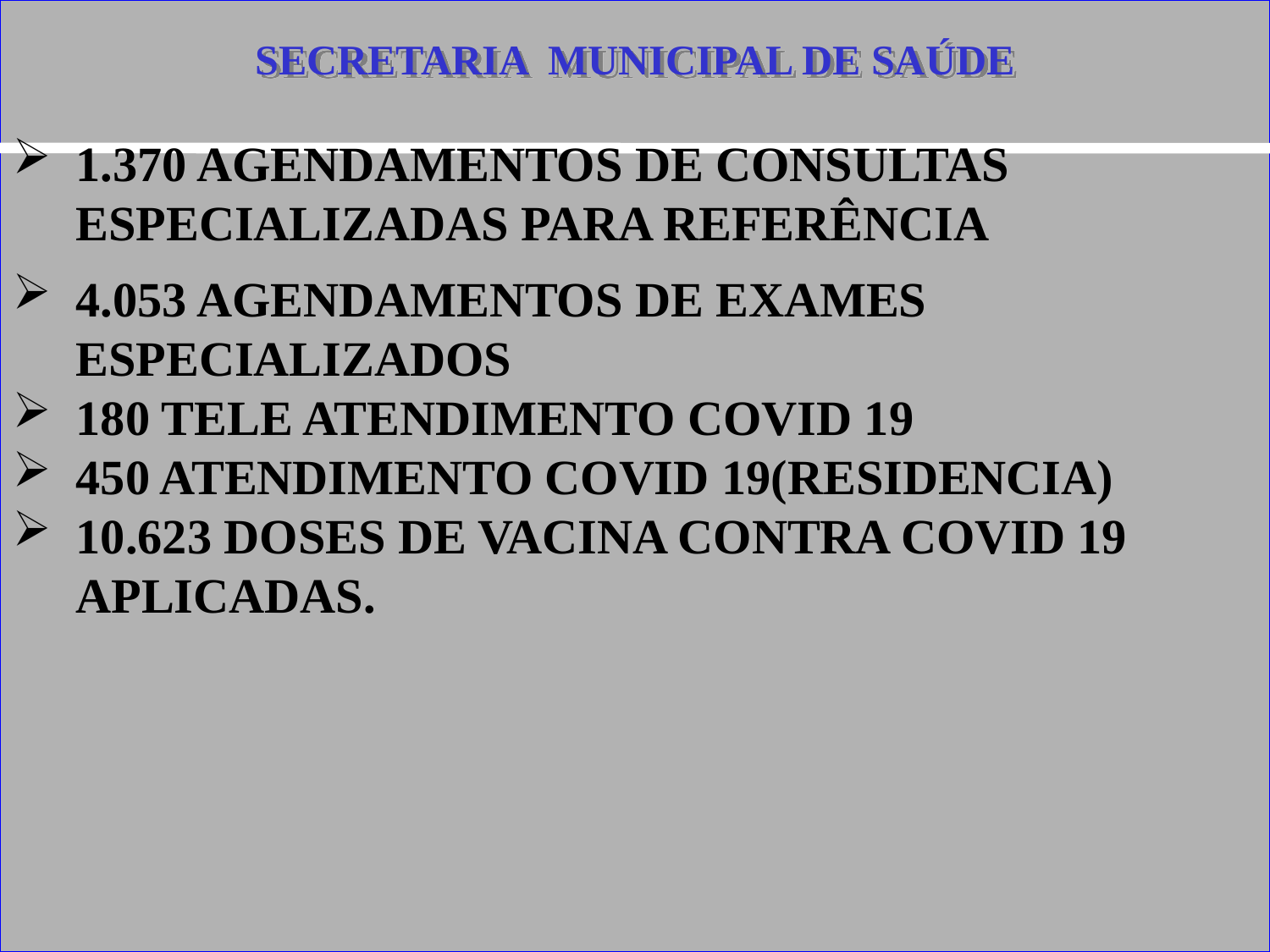

SECRETARIA  MUNICIPAL DE SAÚDE
1.370 AGENDAMENTOS DE CONSULTAS ESPECIALIZADAS PARA REFERÊNCIA

4.053 AGENDAMENTOS DE EXAMES ESPECIALIZADOS
180 TELE ATENDIMENTO COVID 19
450 ATENDIMENTO COVID 19(RESIDENCIA)
10.623 DOSES DE VACINA CONTRA COVID 19 APLICADAS.